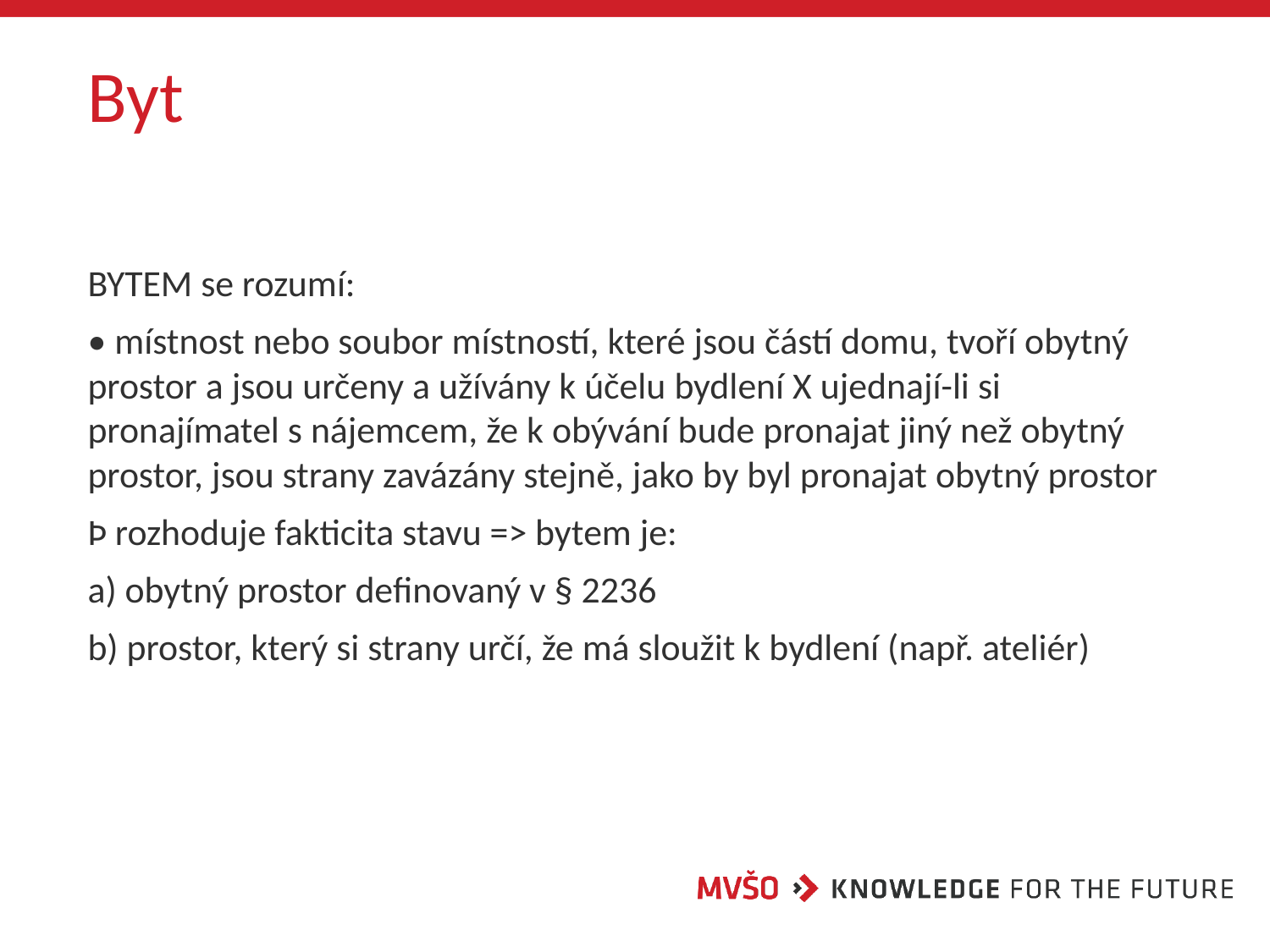

# Byt
BYTEM se rozumí:
• místnost nebo soubor místností, které jsou částí domu, tvoří obytný prostor a jsou určeny a užívány k účelu bydlení X ujednají-li si pronajímatel s nájemcem, že k obývání bude pronajat jiný než obytný prostor, jsou strany zavázány stejně, jako by byl pronajat obytný prostor
Þ rozhoduje fakticita stavu => bytem je:
a) obytný prostor definovaný v § 2236
b) prostor, který si strany určí, že má sloužit k bydlení (např. ateliér)